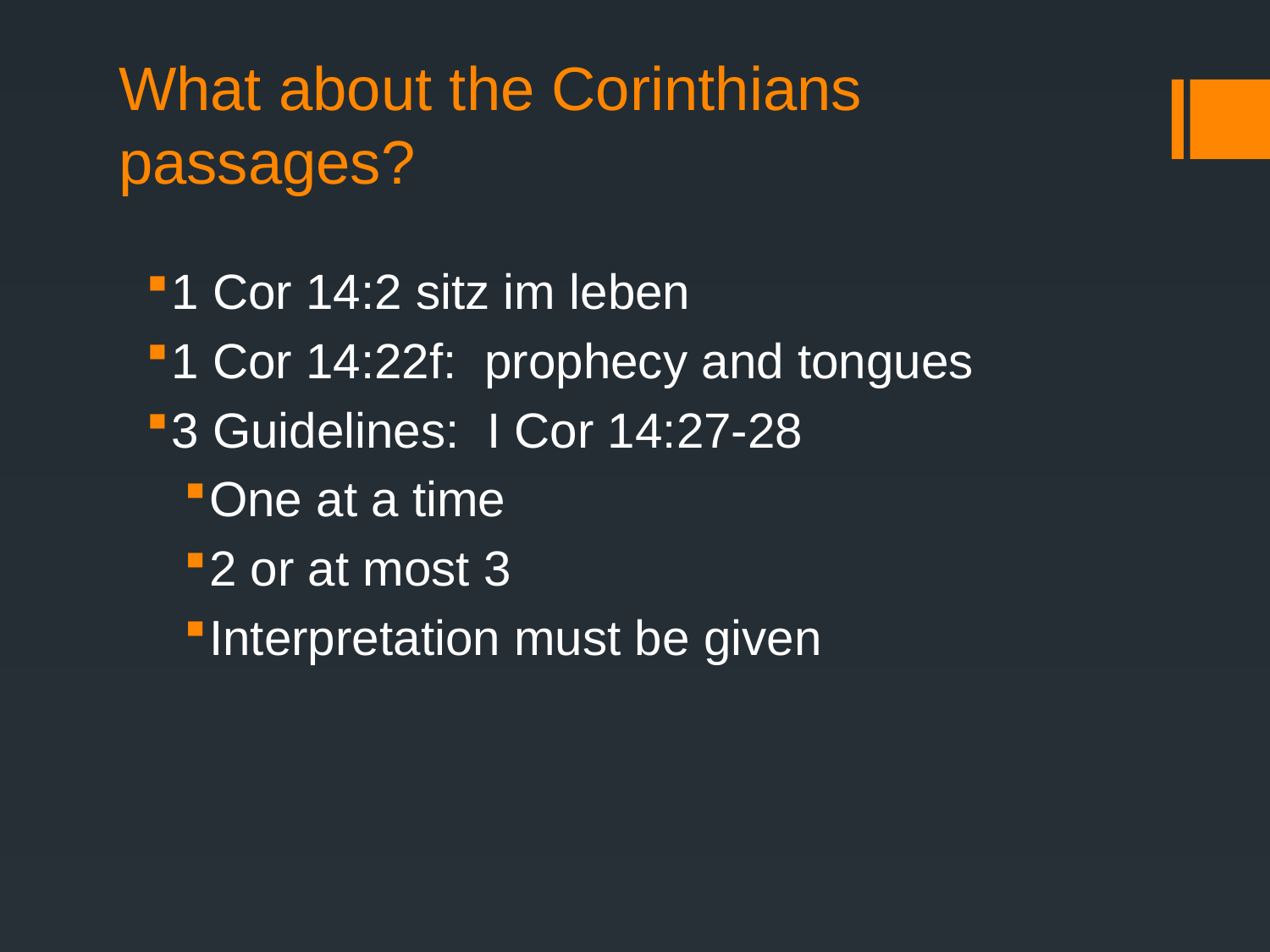

# What about the Corinthians passages?
1 Cor 14:2 sitz im leben
1 Cor 14:22f:  prophecy and tongues
3 Guidelines:  I Cor 14:27-28
One at a time
2 or at most 3
Interpretation must be given